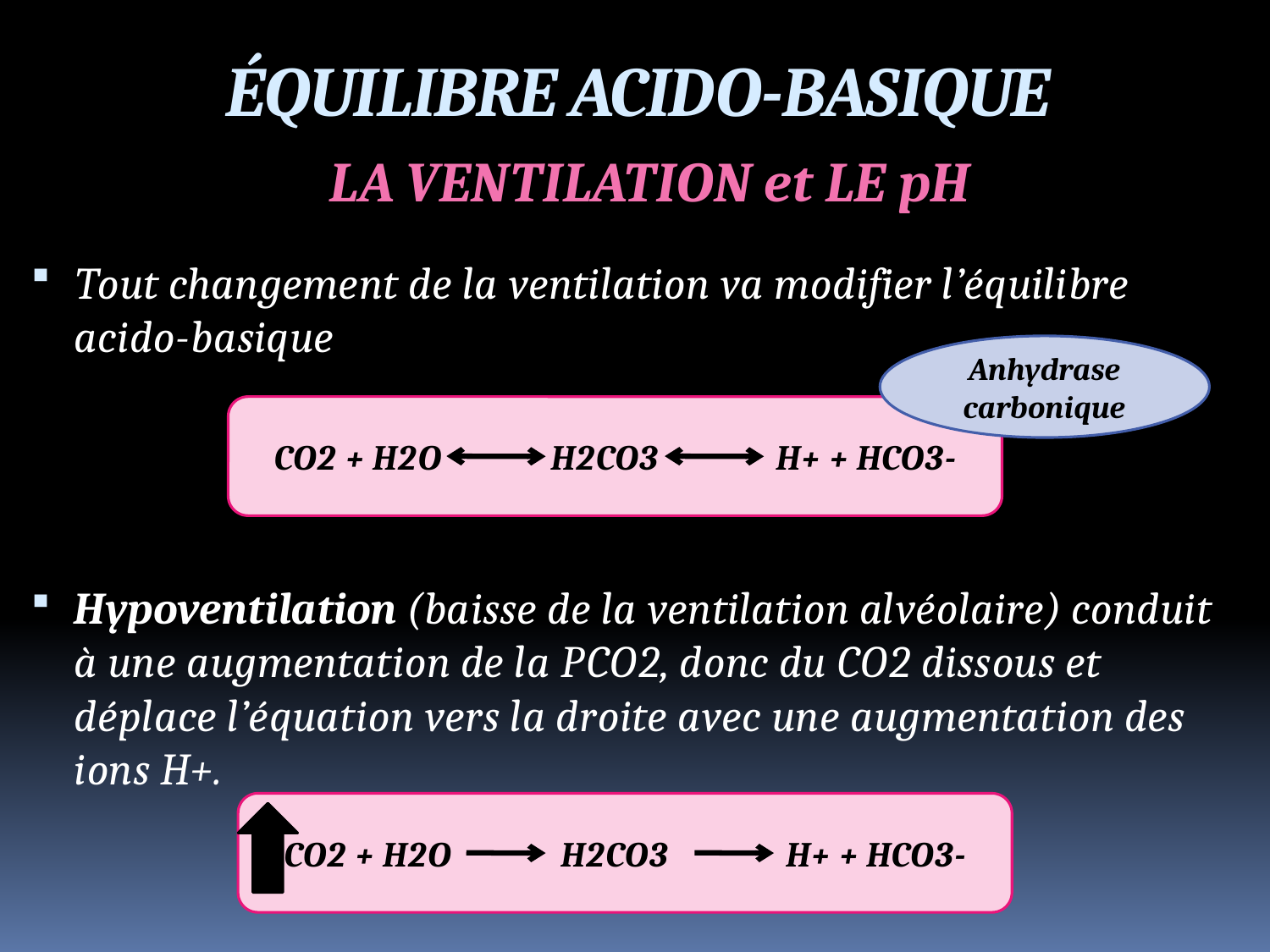

ÉQUILIBRE ACIDO-BASIQUE
LA VENTILATION et LE pH
Tout changement de la ventilation va modifier l’équilibre acido-basique

Hypoventilation (baisse de la ventilation alvéolaire) conduit à une augmentation de la PCO2, donc du CO2 dissous et déplace l’équation vers la droite avec une augmentation des ions H+.

Anhydrase carbonique
CO2 + H2O              H2CO3               H+ + HCO3-
CO2 + H2O              H2CO3               H+ + HCO3-